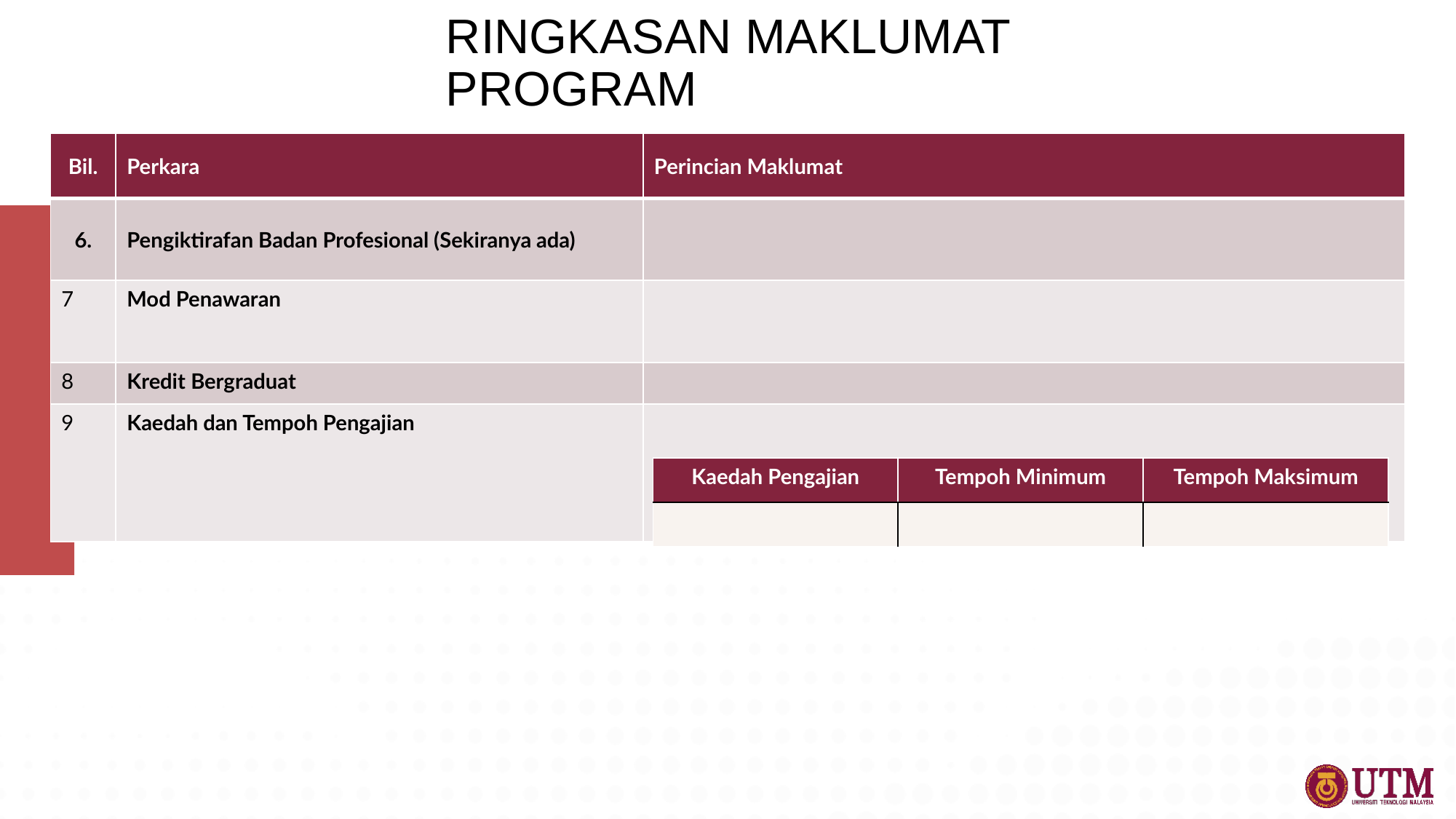

RINGKASAN MAKLUMAT PROGRAM
| Bil. | Perkara | Perincian Maklumat |
| --- | --- | --- |
| 6. | Pengiktirafan Badan Profesional (Sekiranya ada) |  |
| 7 | Mod Penawaran |  |
| 8 | Kredit Bergraduat |  |
| 9 | Kaedah dan Tempoh Pengajian |  |
| Kaedah Pengajian | Tempoh Minimum | Tempoh Maksimum |
| --- | --- | --- |
|  |  |  |